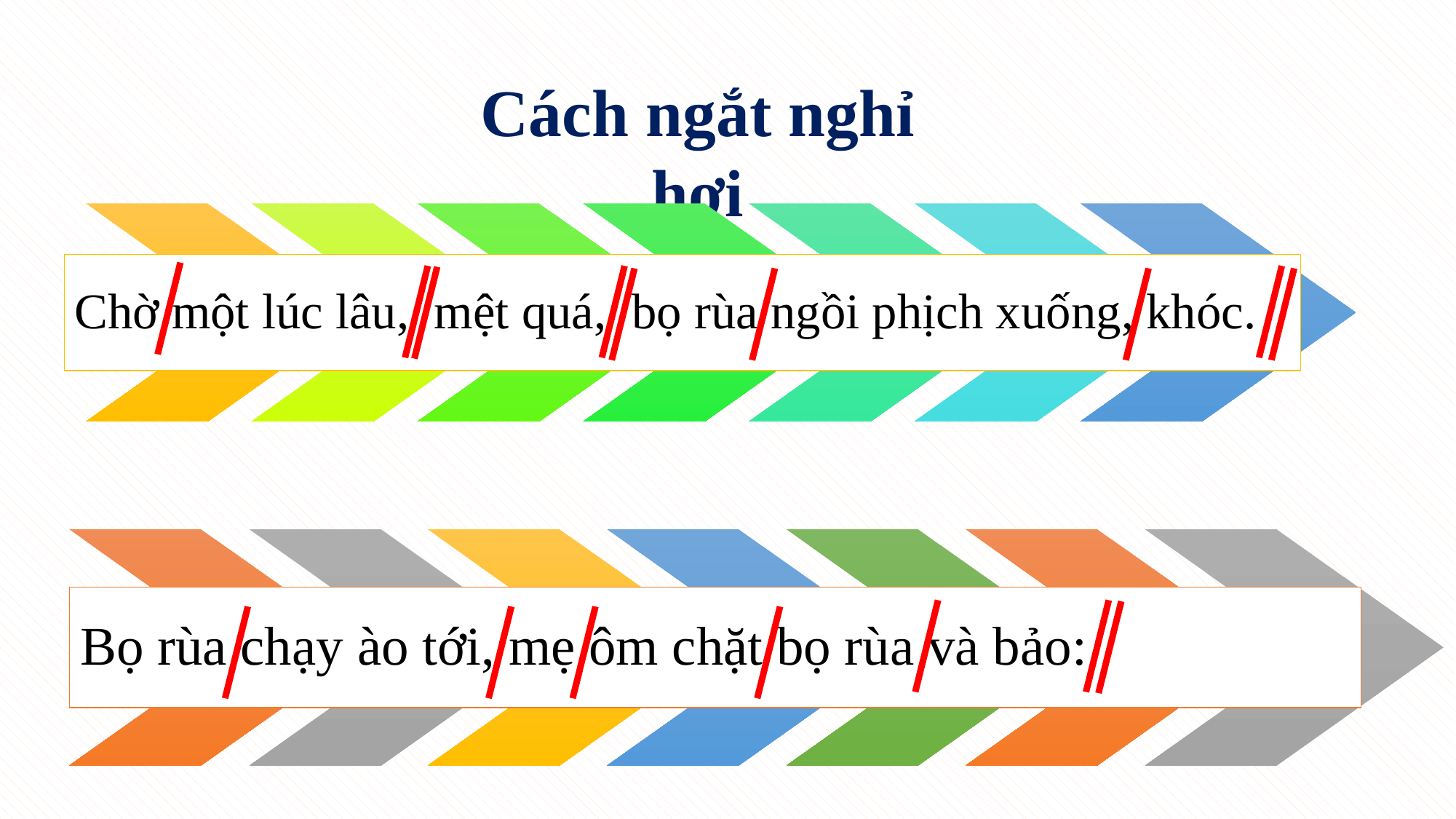

Cách ngắt nghỉ hơi

Chờ một lúc lâu,  mệt quá,  bọ rùa ngồi phịch xuống, khóc.

Bọ rùa chạy ào tới, mẹ ôm chặt bọ rùa và bảo: